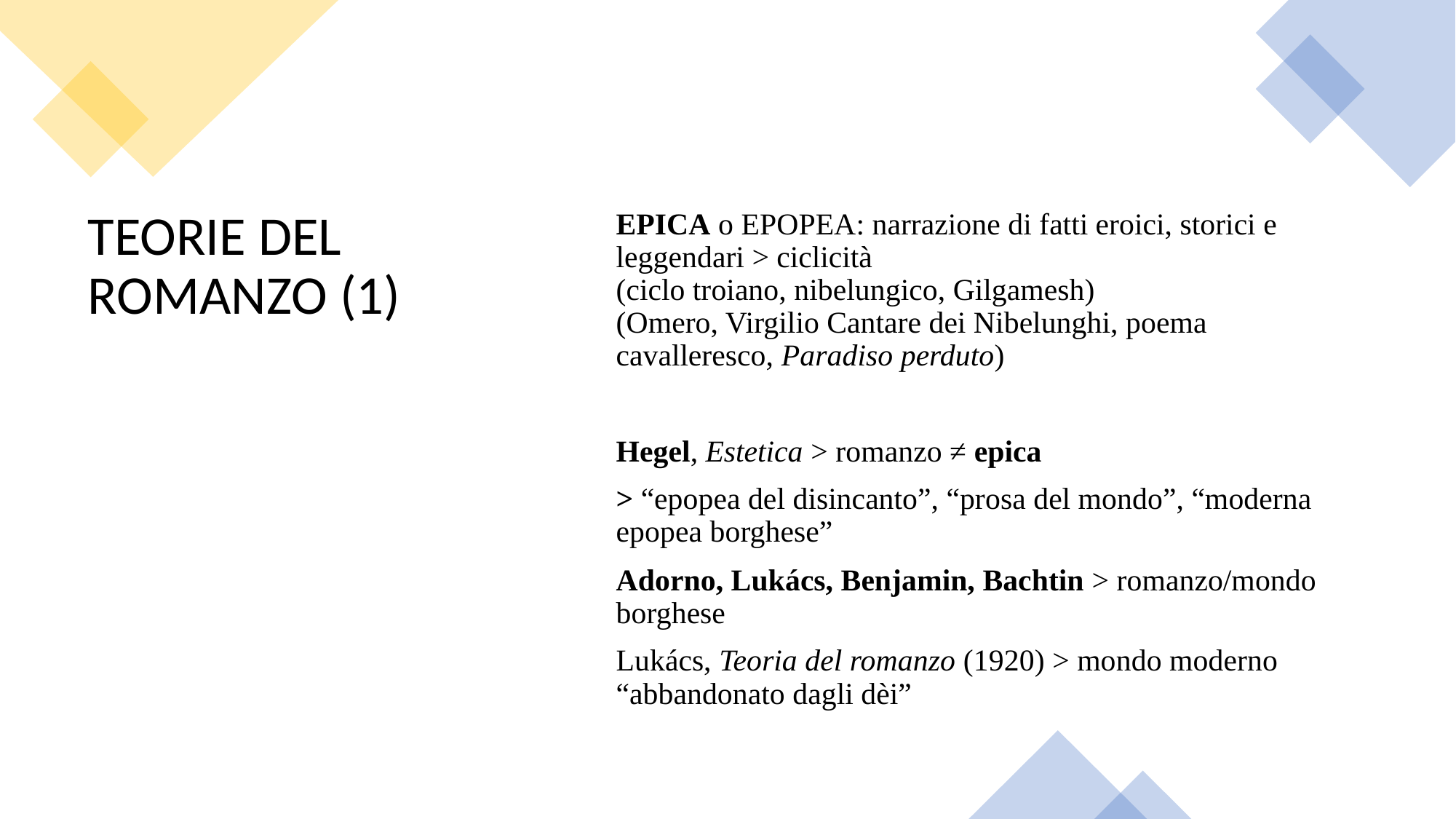

EPICA o EPOPEA: narrazione di fatti eroici, storici e leggendari > ciclicità
(ciclo troiano, nibelungico, Gilgamesh)
(Omero, Virgilio Cantare dei Nibelunghi, poema cavalleresco, Paradiso perduto)

Hegel, Estetica > romanzo ≠ epica
> “epopea del disincanto”, “prosa del mondo”, “moderna epopea borghese”
Adorno, Lukács, Benjamin, Bachtin > romanzo/mondo borghese
Lukács, Teoria del romanzo (1920) > mondo moderno “abbandonato dagli dèi”

# TEORIE DEL ROMANZO (1)